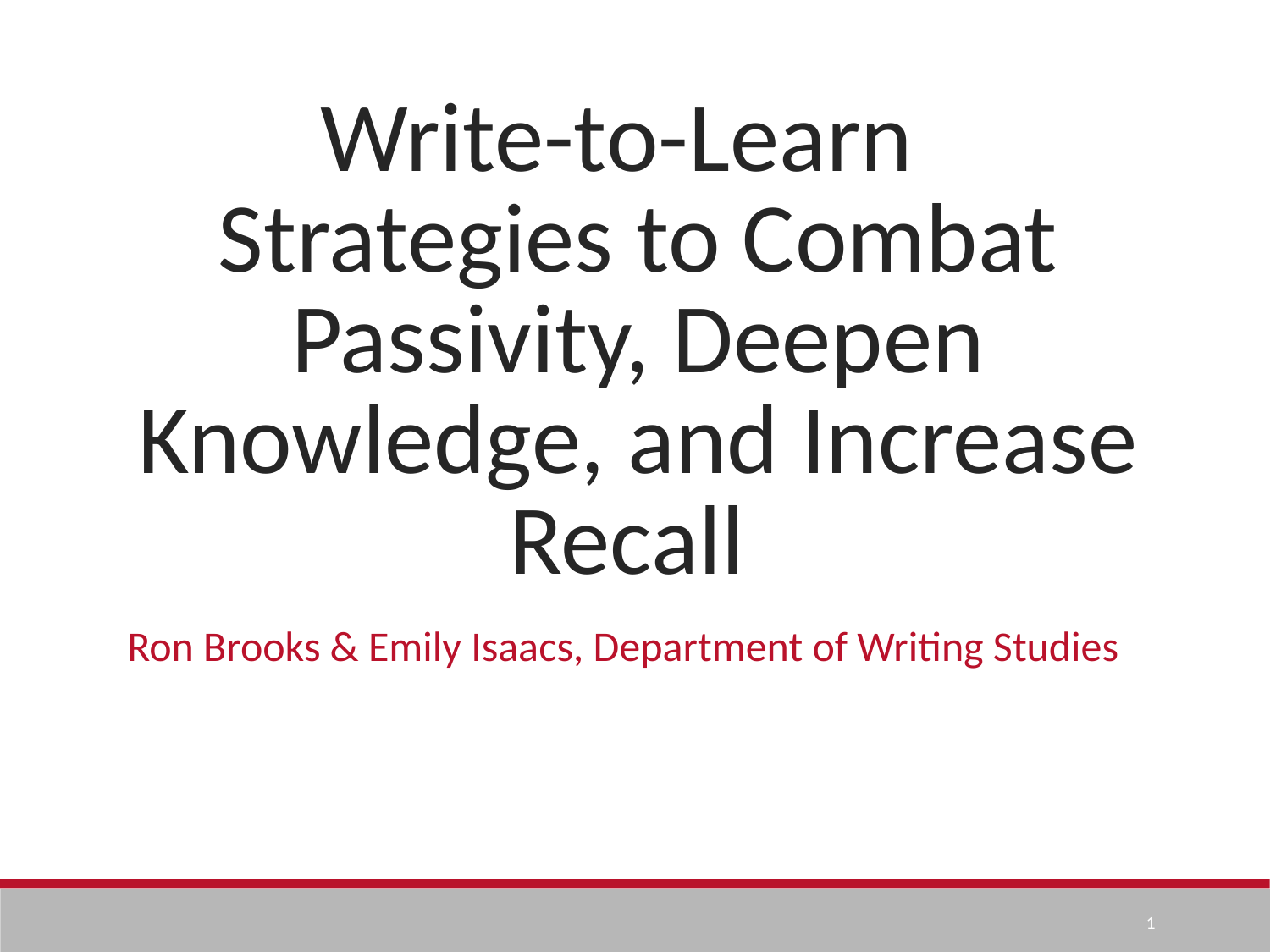

# Write-to-Learn	 Strategies to Combat Passivity, Deepen Knowledge, and Increase Recall
Ron Brooks & Emily Isaacs, Department of Writing Studies
1